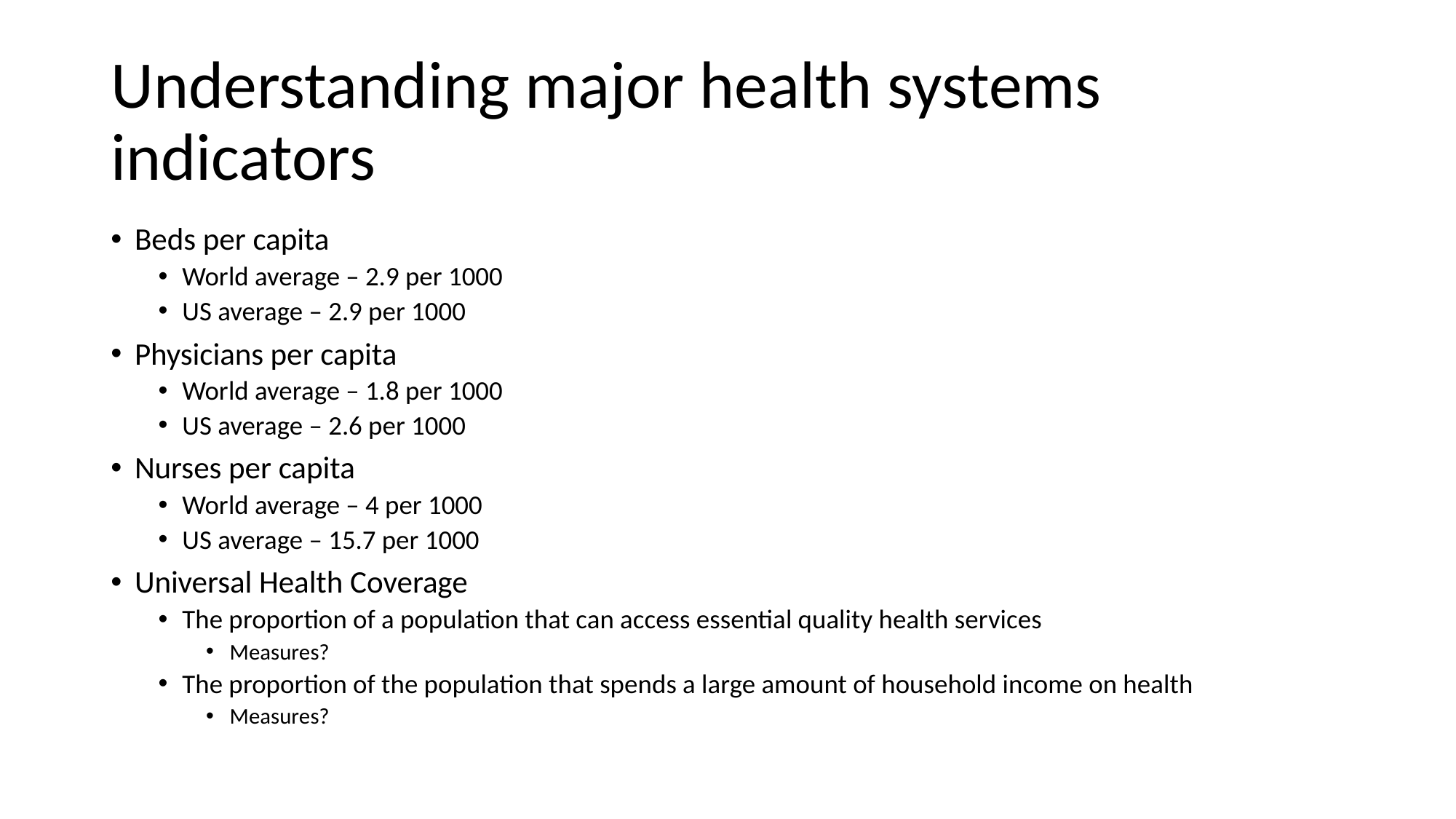

# Understanding major health systems indicators
Beds per capita
World average – 2.9 per 1000
US average – 2.9 per 1000
Physicians per capita
World average – 1.8 per 1000
US average – 2.6 per 1000
Nurses per capita
World average – 4 per 1000
US average – 15.7 per 1000
Universal Health Coverage
The proportion of a population that can access essential quality health services
Measures?
The proportion of the population that spends a large amount of household income on health
Measures?